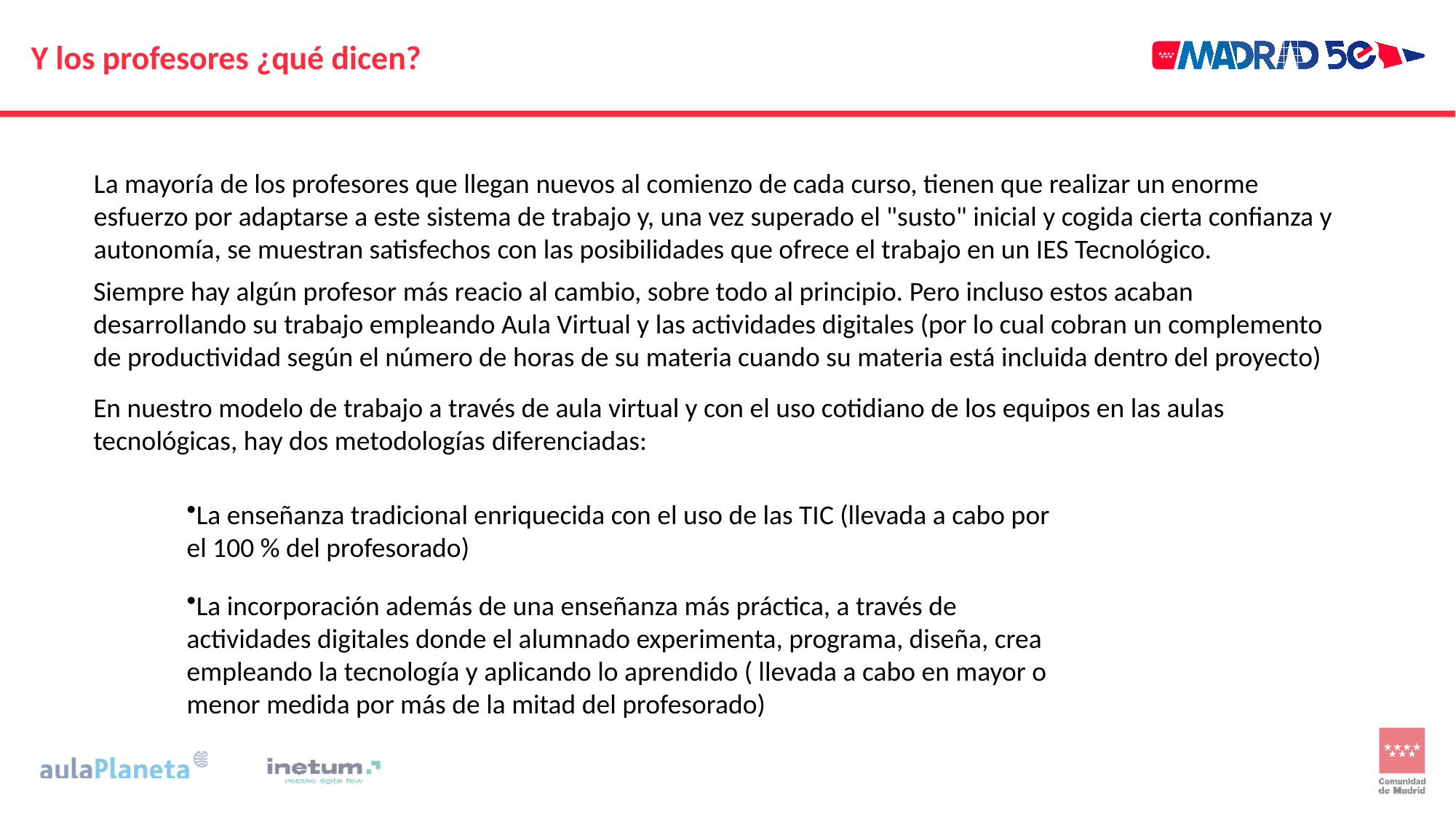

# Y los profesores ¿qué dicen?

La mayoría de los profesores que llegan nuevos al comienzo de cada curso, tienen que realizar un enorme esfuerzo por adaptarse a este sistema de trabajo y, una vez superado el "susto" inicial y cogida cierta confianza y autonomía, se muestran satisfechos con las posibilidades que ofrece el trabajo en un IES Tecnológico.
Siempre hay algún profesor más reacio al cambio, sobre todo al principio. Pero incluso estos acaban desarrollando su trabajo empleando Aula Virtual y las actividades digitales (por lo cual cobran un complemento de productividad según el número de horas de su materia cuando su materia está incluida dentro del proyecto)
En nuestro modelo de trabajo a través de aula virtual y con el uso cotidiano de los equipos en las aulas tecnológicas, hay dos metodologías diferenciadas:
​
La enseñanza tradicional enriquecida con el uso de las TIC (llevada a cabo por el 100 % del profesorado)
​
La incorporación además de una enseñanza más práctica, a través de actividades digitales donde el alumnado experimenta, programa, diseña, crea empleando la tecnología y aplicando lo aprendido ( llevada a cabo en mayor o menor medida por más de la mitad del profesorado)